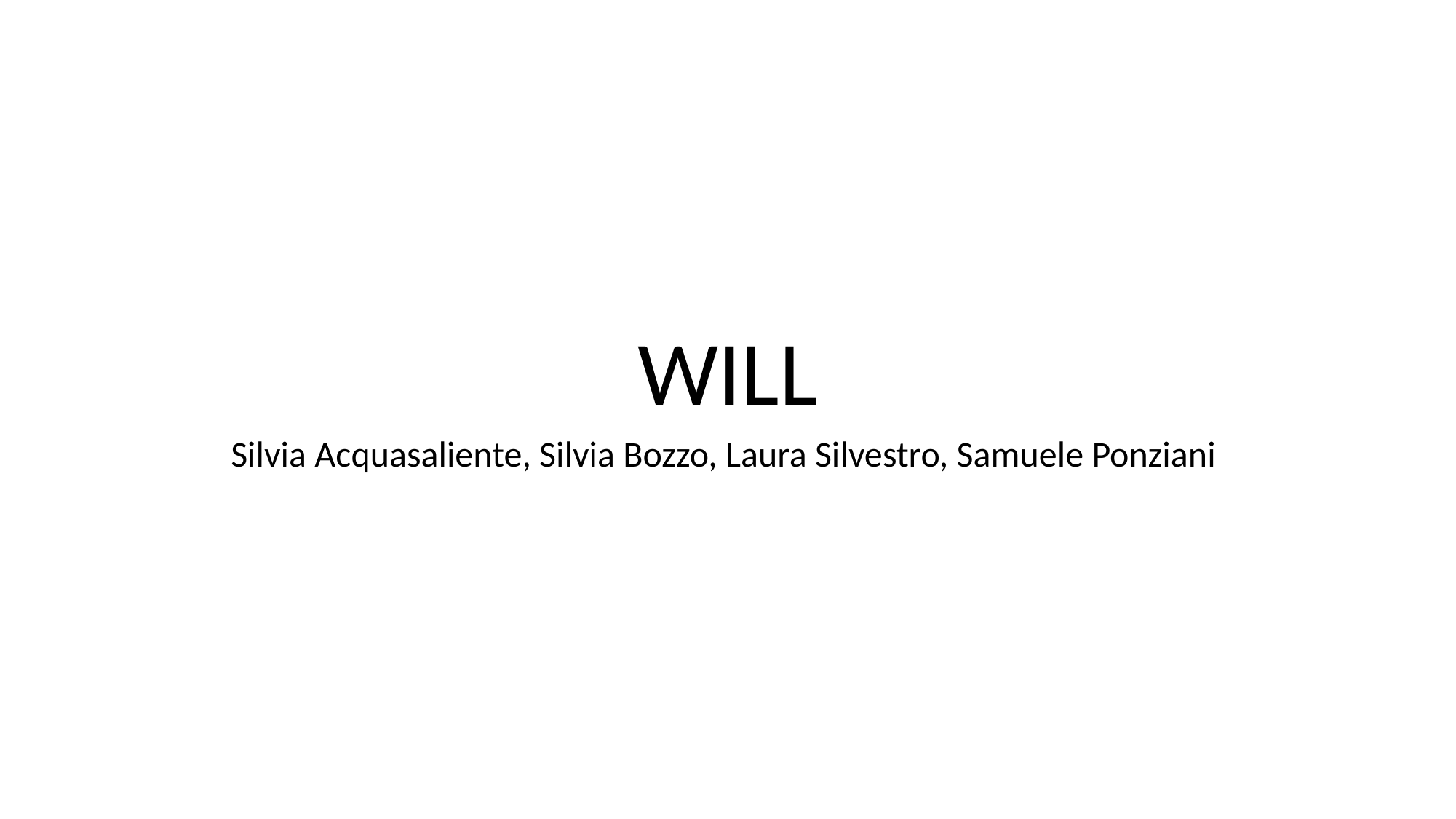

# WILL
Silvia Acquasaliente, Silvia Bozzo, Laura Silvestro, Samuele Ponziani